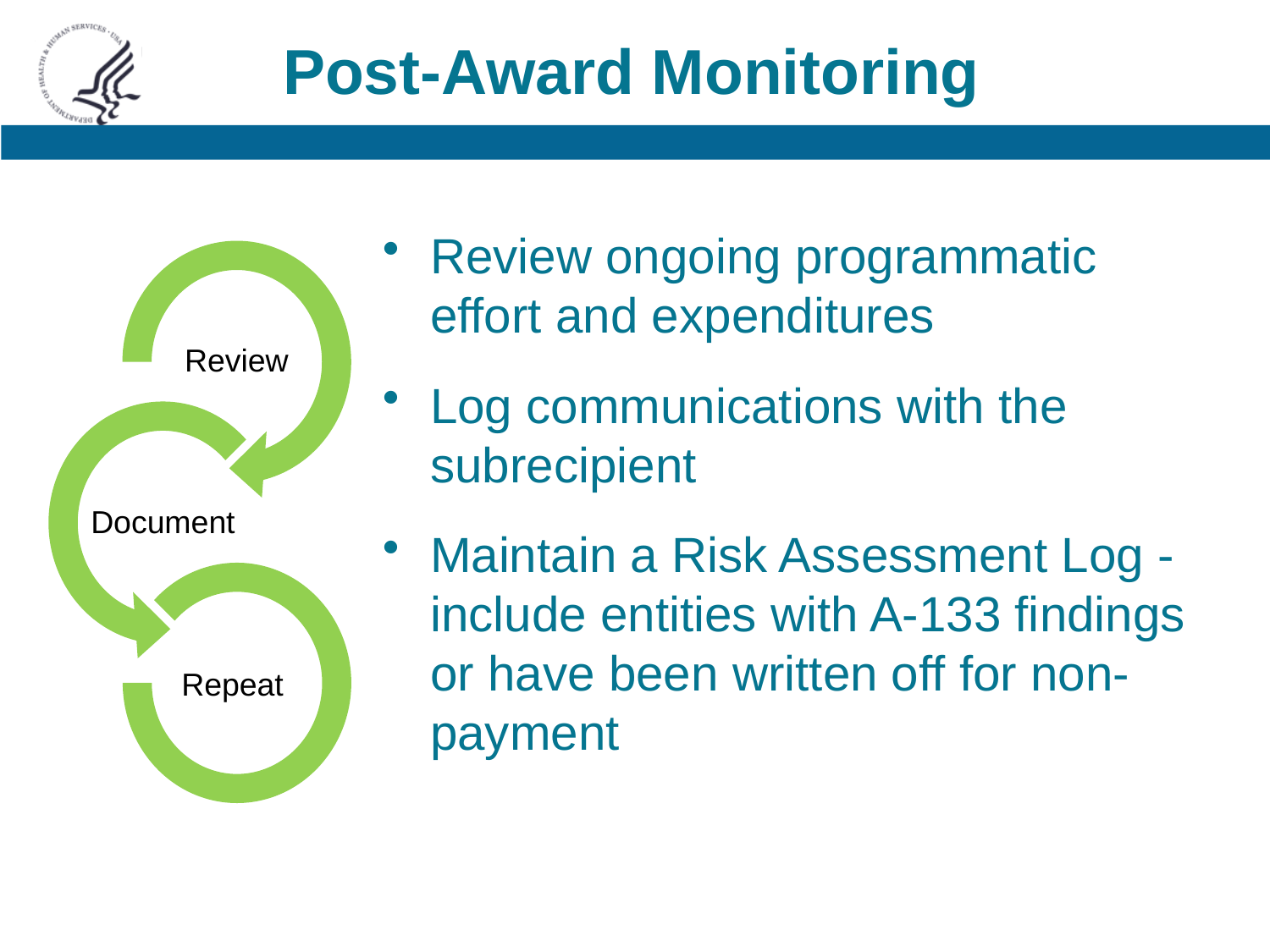

# Post-Award Monitoring
Review ongoing programmatic effort and expenditures
Log communications with the subrecipient
Maintain a Risk Assessment Log - include entities with A-133 findings or have been written off for non-payment

Review

Document

Repeat